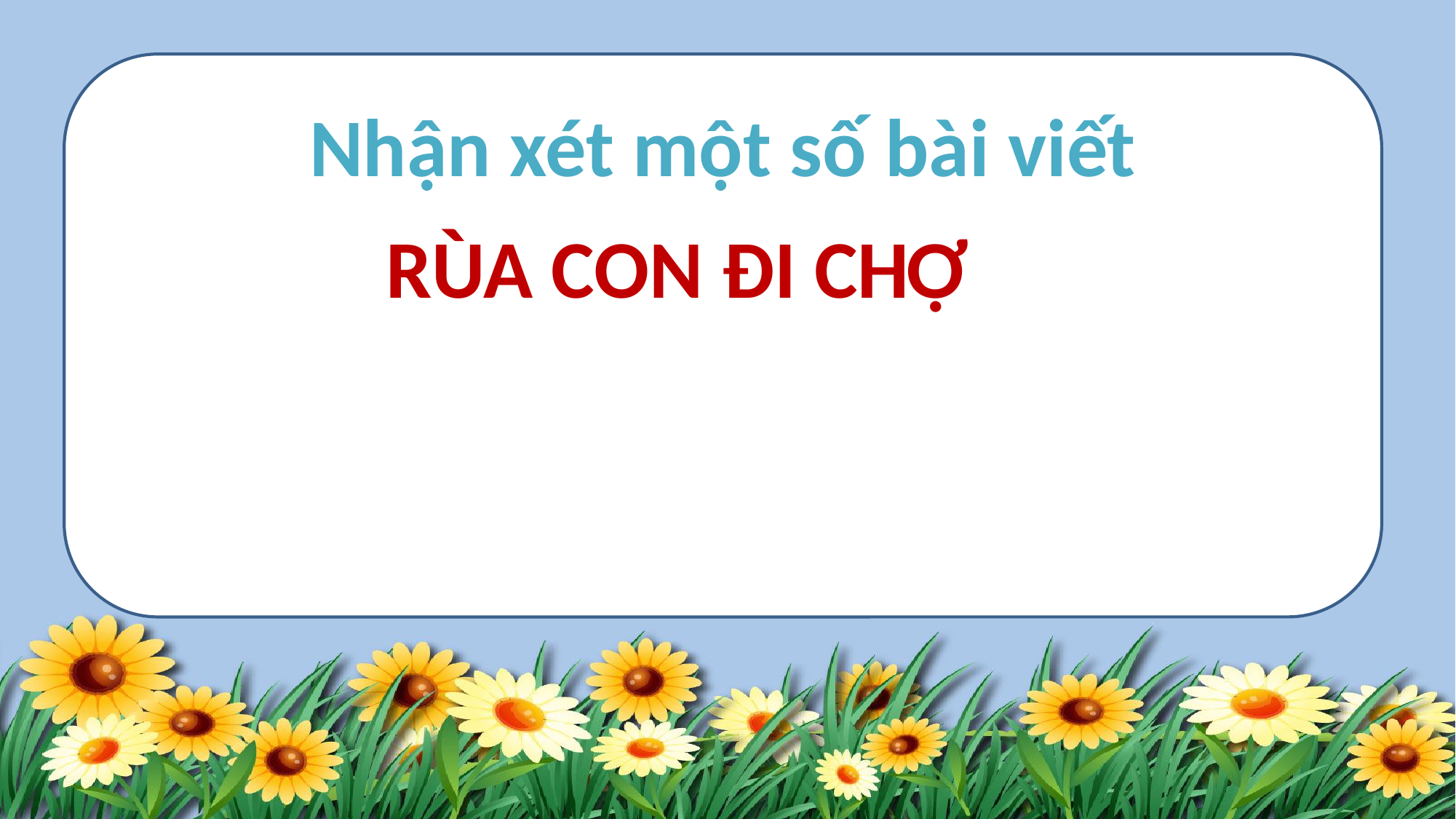

Nhận xét một số bài viết
RÙA CON ĐI CHỢ